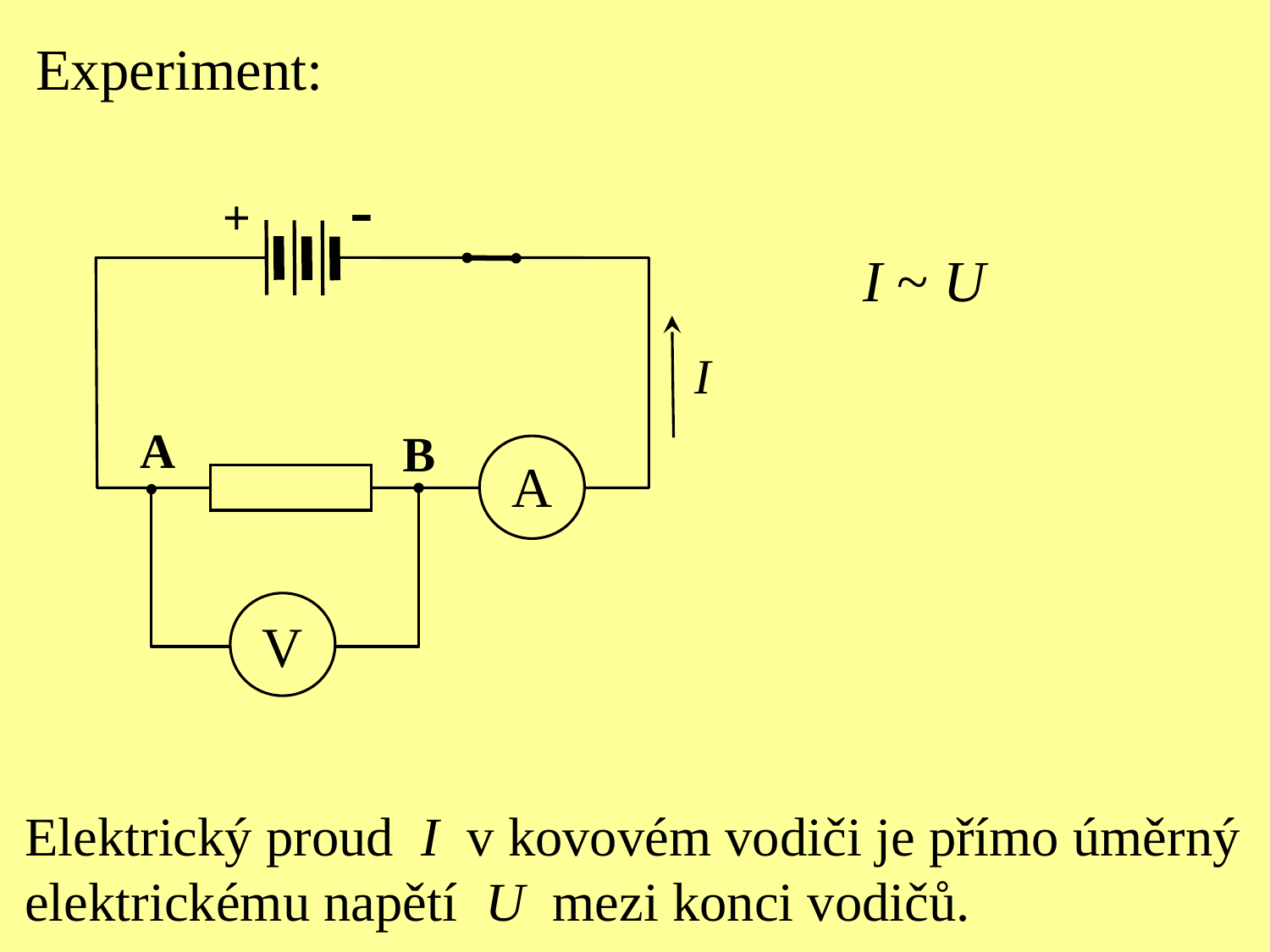

Experiment:
-
+

I
A
B
A

V
I ~ U
Elektrický proud  I  v kovovém vodiči je přímo úměrný
elektrickému napětí  U  mezi konci vodičů.